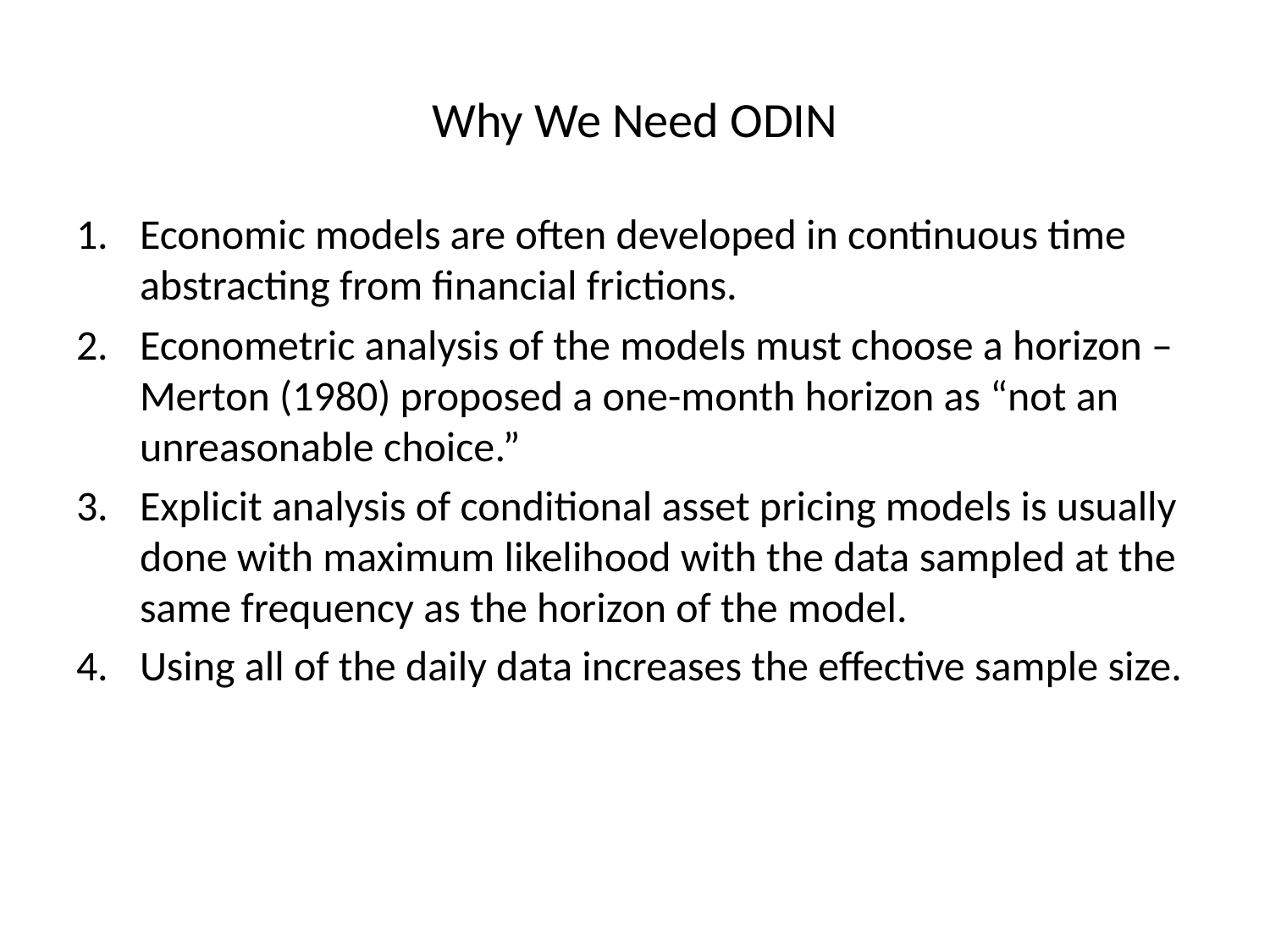

# Why We Need ODIN
Economic models are often developed in continuous time abstracting from financial frictions.
Econometric analysis of the models must choose a horizon – Merton (1980) proposed a one-month horizon as “not an unreasonable choice.”
Explicit analysis of conditional asset pricing models is usually done with maximum likelihood with the data sampled at the same frequency as the horizon of the model.
Using all of the daily data increases the effective sample size.